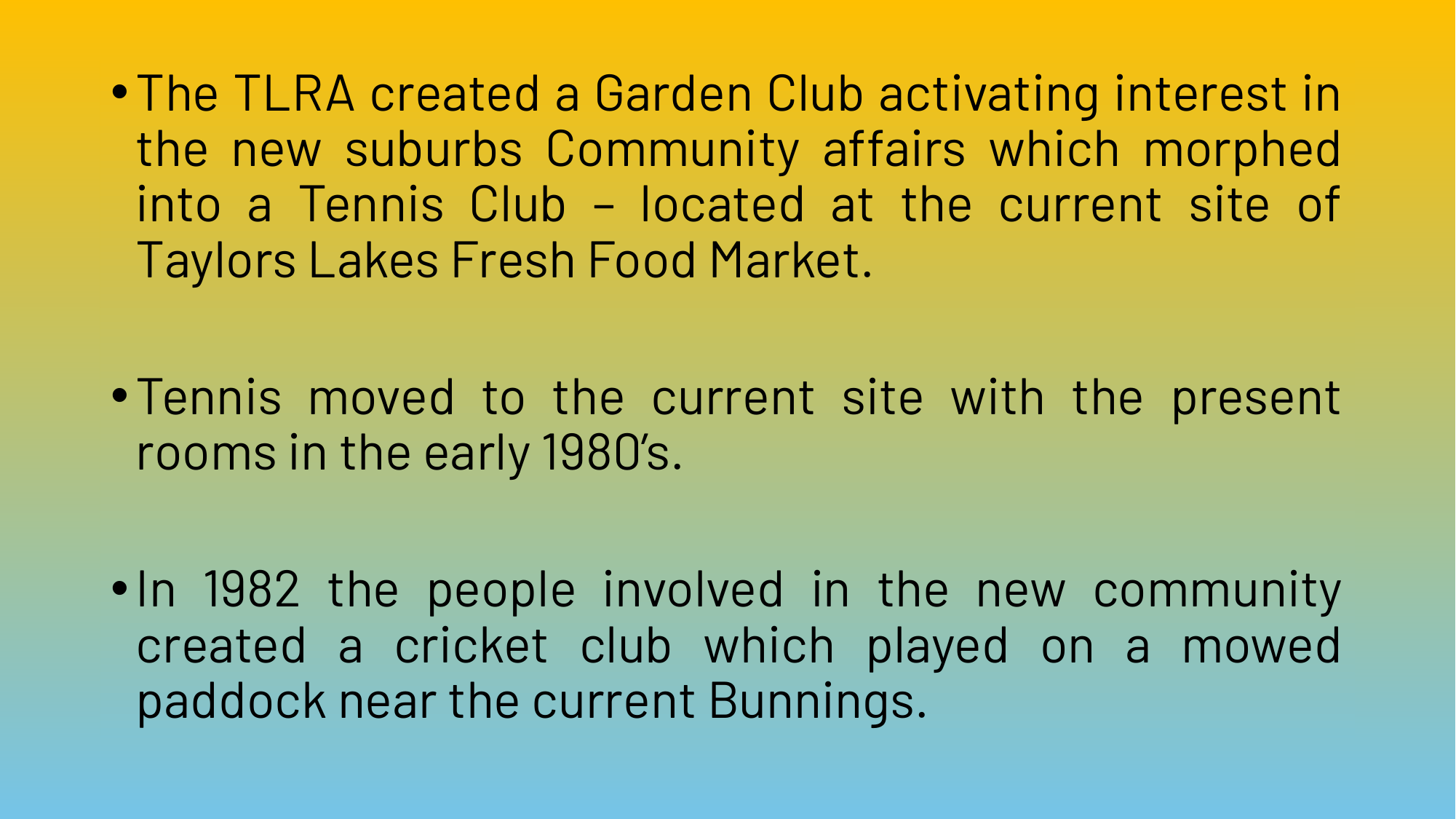

The TLRA created a Garden Club activating interest in the new suburbs Community affairs which morphed into a Tennis Club – located at the current site of Taylors Lakes Fresh Food Market.

Tennis moved to the current site with the present rooms in the early 1980’s.

In 1982 the people involved in the new community created a cricket club which played on a mowed paddock near the current Bunnings.